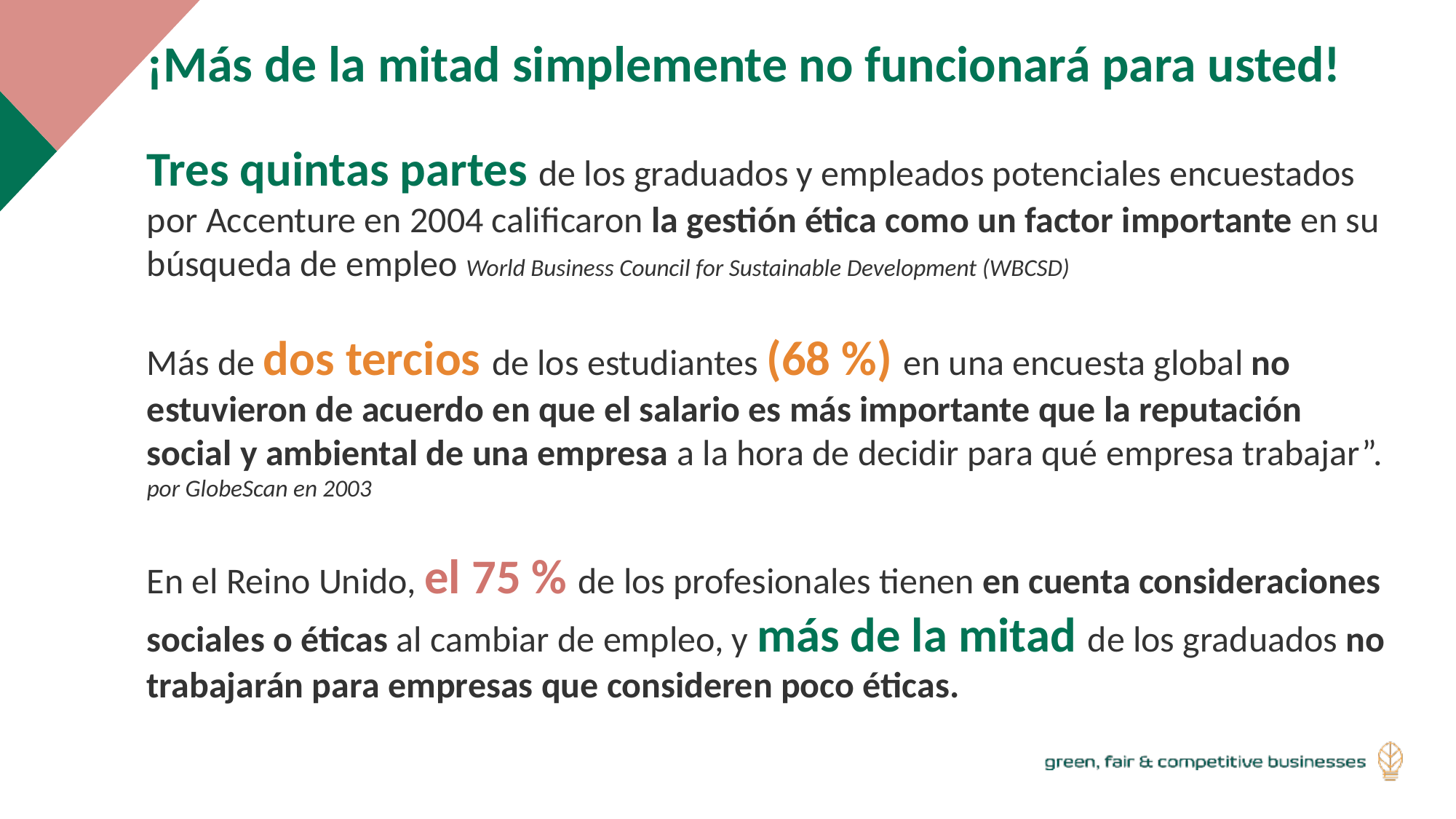

¡Más de la mitad simplemente no funcionará para usted!
Tres quintas partes de los graduados y empleados potenciales encuestados por Accenture en 2004 calificaron la gestión ética como un factor importante en su búsqueda de empleo World Business Council for Sustainable Development (WBCSD)

Más de dos tercios de los estudiantes (68 %) en una encuesta global no estuvieron de acuerdo en que el salario es más importante que la reputación social y ambiental de una empresa a la hora de decidir para qué empresa trabajar”. por GlobeScan en 2003

En el Reino Unido, el 75 % de los profesionales tienen en cuenta consideraciones sociales o éticas al cambiar de empleo, y más de la mitad de los graduados no trabajarán para empresas que consideren poco éticas.